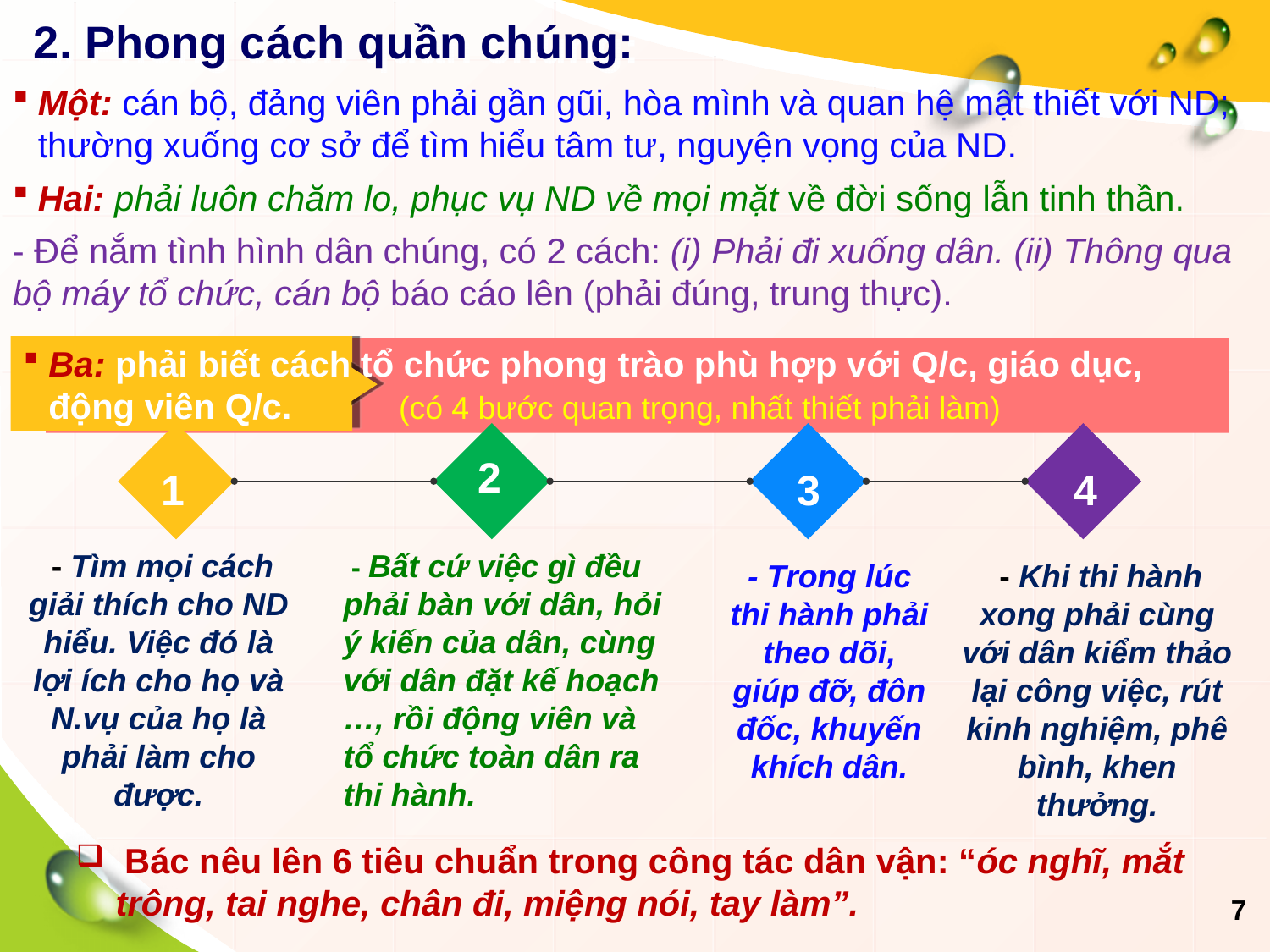

# 2. Phong cách quần chúng:
Một: cán bộ, đảng viên phải gần gũi, hòa mình và quan hệ mật thiết với ND; thường xuống cơ sở để tìm hiểu tâm tư, nguyện vọng của ND.
Hai: phải luôn chăm lo, phục vụ ND về mọi mặt về đời sống lẫn tinh thần.
- Để nắm tình hình dân chúng, có 2 cách: (i) Phải đi xuống dân. (ii) Thông qua bộ máy tổ chức, cán bộ báo cáo lên (phải đúng, trung thực).
Ba: phải biết cách tổ chức phong trào phù hợp với Q/c, giáo dục, động viên Q/c.           (có 4 bước quan trọng, nhất thiết phải làm)

2
1
3
4
 - Tìm mọi cách giải thích cho ND hiểu. Việc đó là lợi ích cho họ và N.vụ của họ là phải làm cho được.
 - Bất cứ việc gì đều phải bàn với dân, hỏi ý kiến của dân, cùng với dân đặt kế hoạch …, rồi động viên và tổ chức toàn dân ra thi hành.
- Trong lúc thi hành phải theo dõi, giúp đỡ, đôn đốc, khuyến khích dân.
 - Khi thi hành xong phải cùng với dân kiểm thảo lại công việc, rút kinh nghiệm, phê bình, khen thưởng.
 Bác nêu lên 6 tiêu chuẩn trong công tác dân vận: “óc nghĩ, mắt trông, tai nghe, chân đi, miệng nói, tay làm”.
7